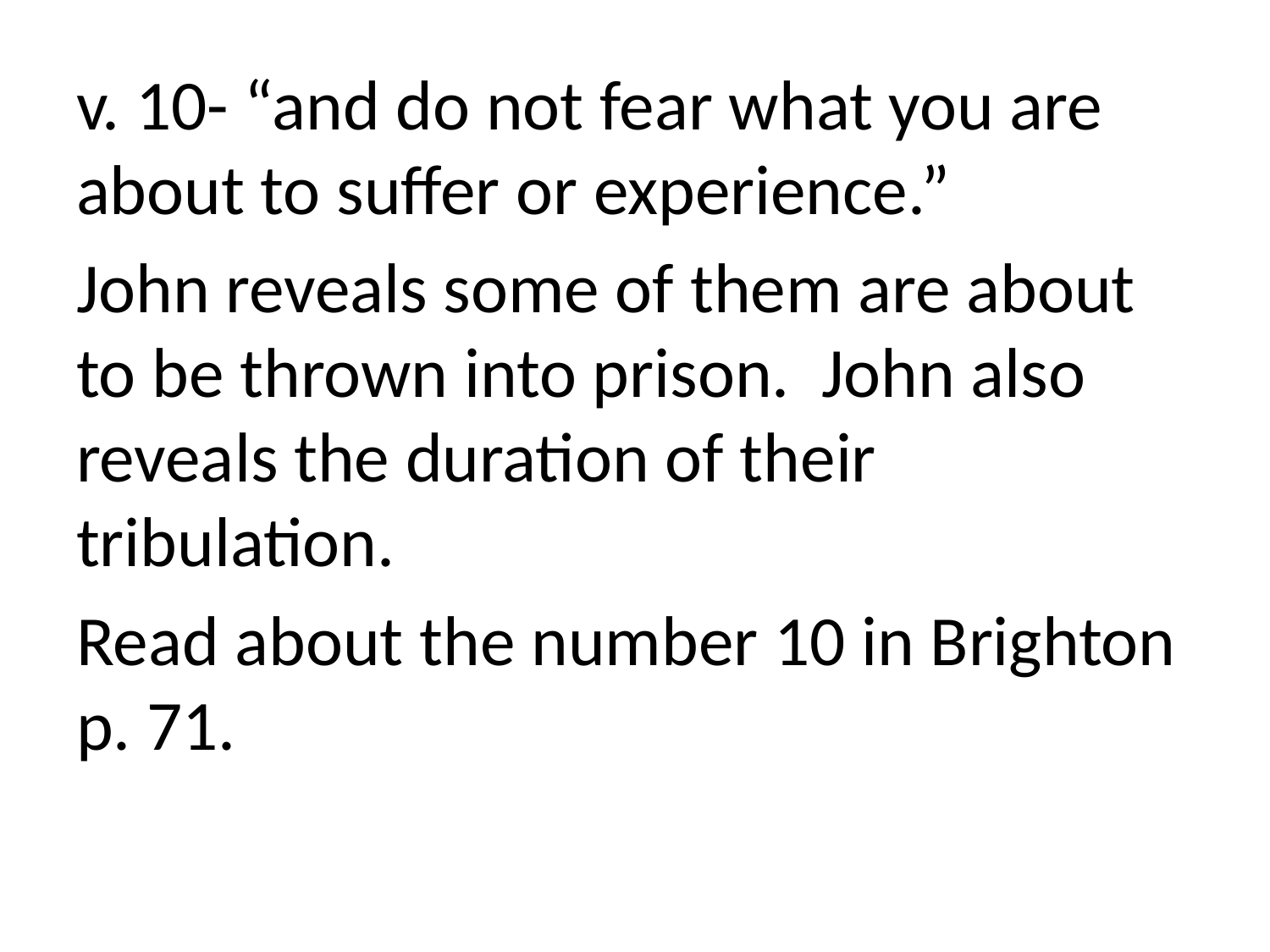

v. 10- “and do not fear what you are about to suffer or experience.”
John reveals some of them are about to be thrown into prison.  John also reveals the duration of their tribulation.
Read about the number 10 in Brighton p. 71.